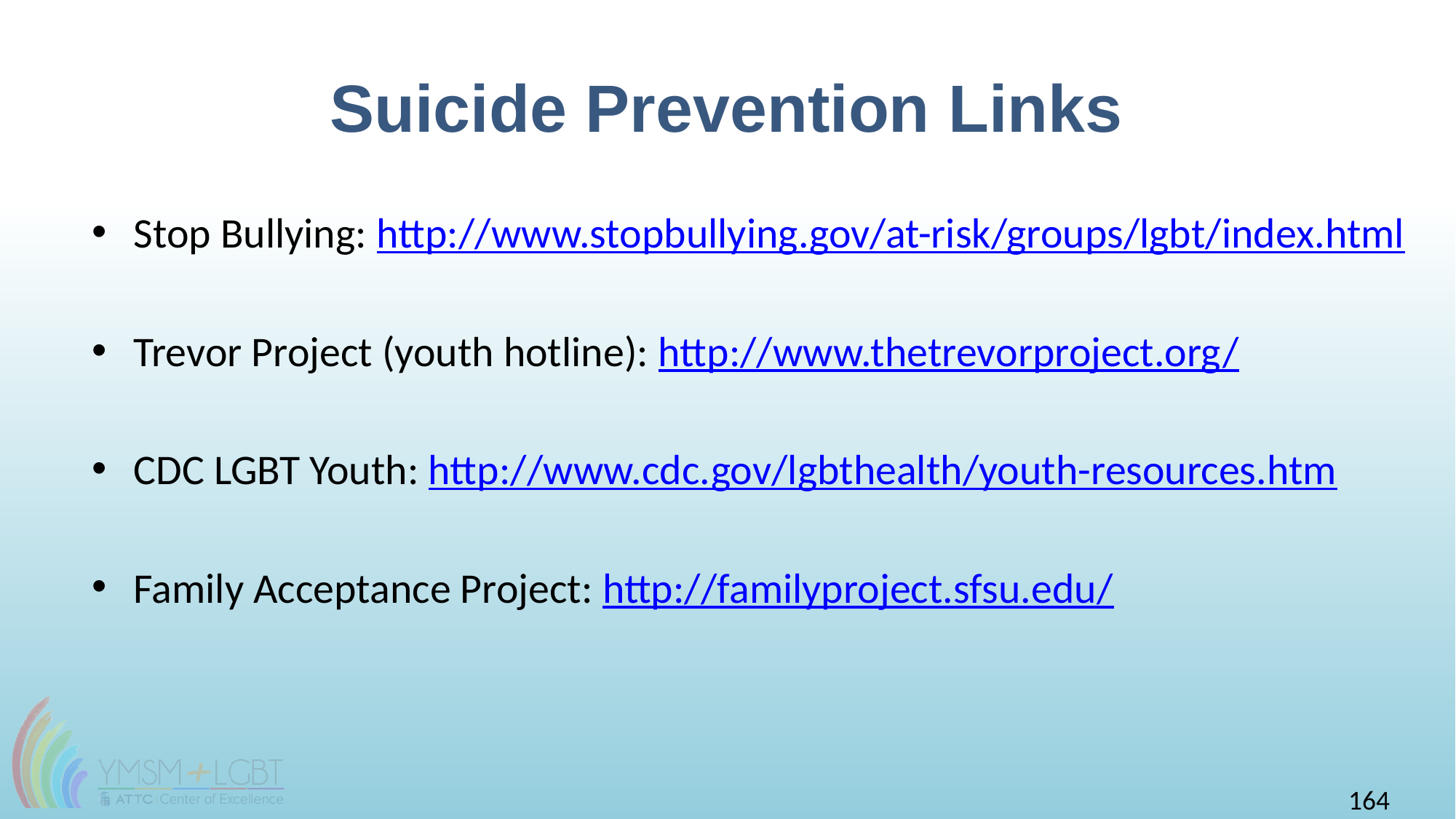

# Suicide Prevention Links
Stop Bullying: http://www.stopbullying.gov/at-risk/groups/lgbt/index.html

Trevor Project (youth hotline): http://www.thetrevorproject.org/

CDC LGBT Youth: http://www.cdc.gov/lgbthealth/youth-resources.htm

Family Acceptance Project: http://familyproject.sfsu.edu/